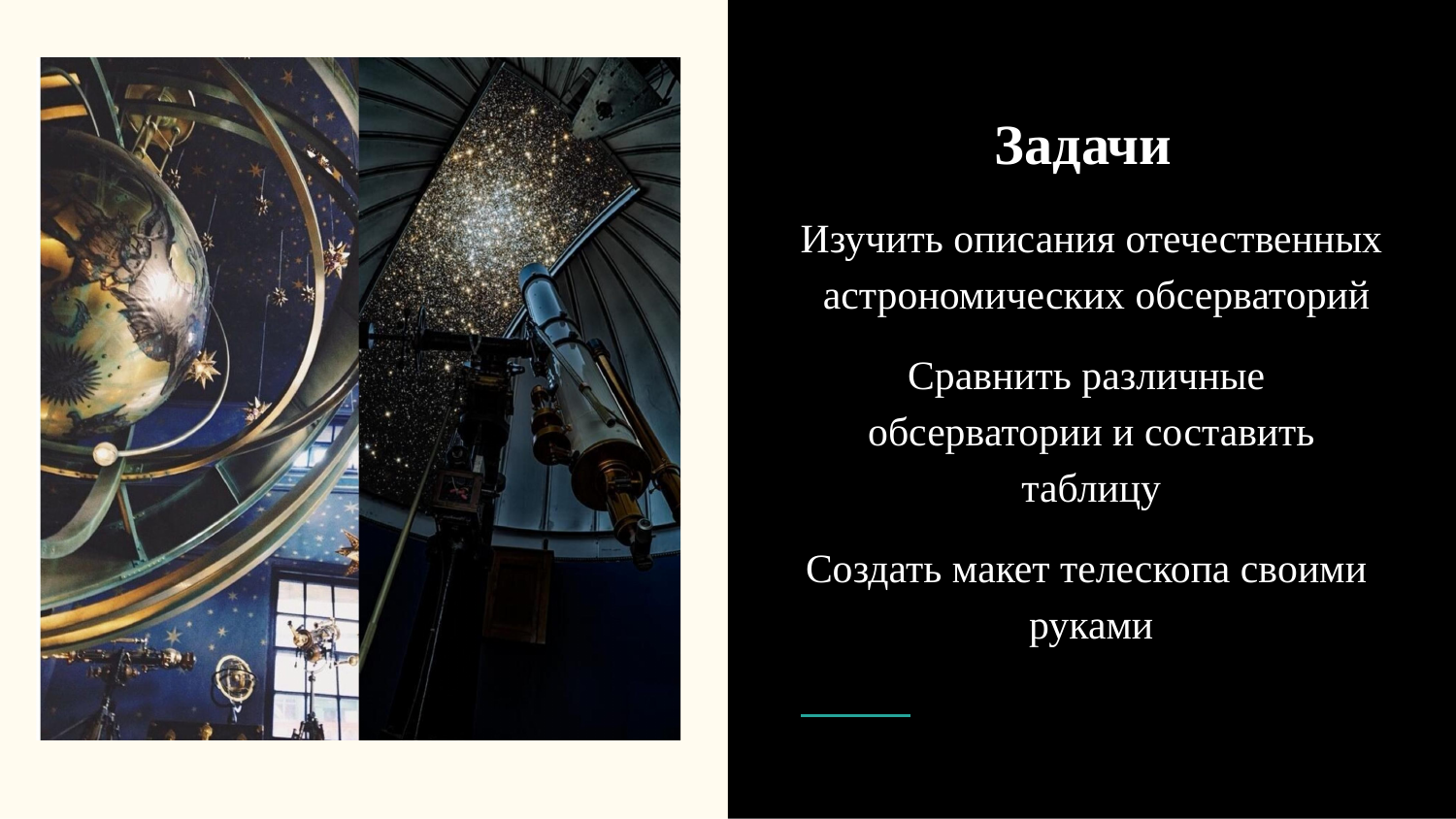

# Задачи
Изучить описания отечественных  астрономических обсерваторий
Сравнить различные  обсерватории и составить таблицу
Создать макет телескопа своими  руками